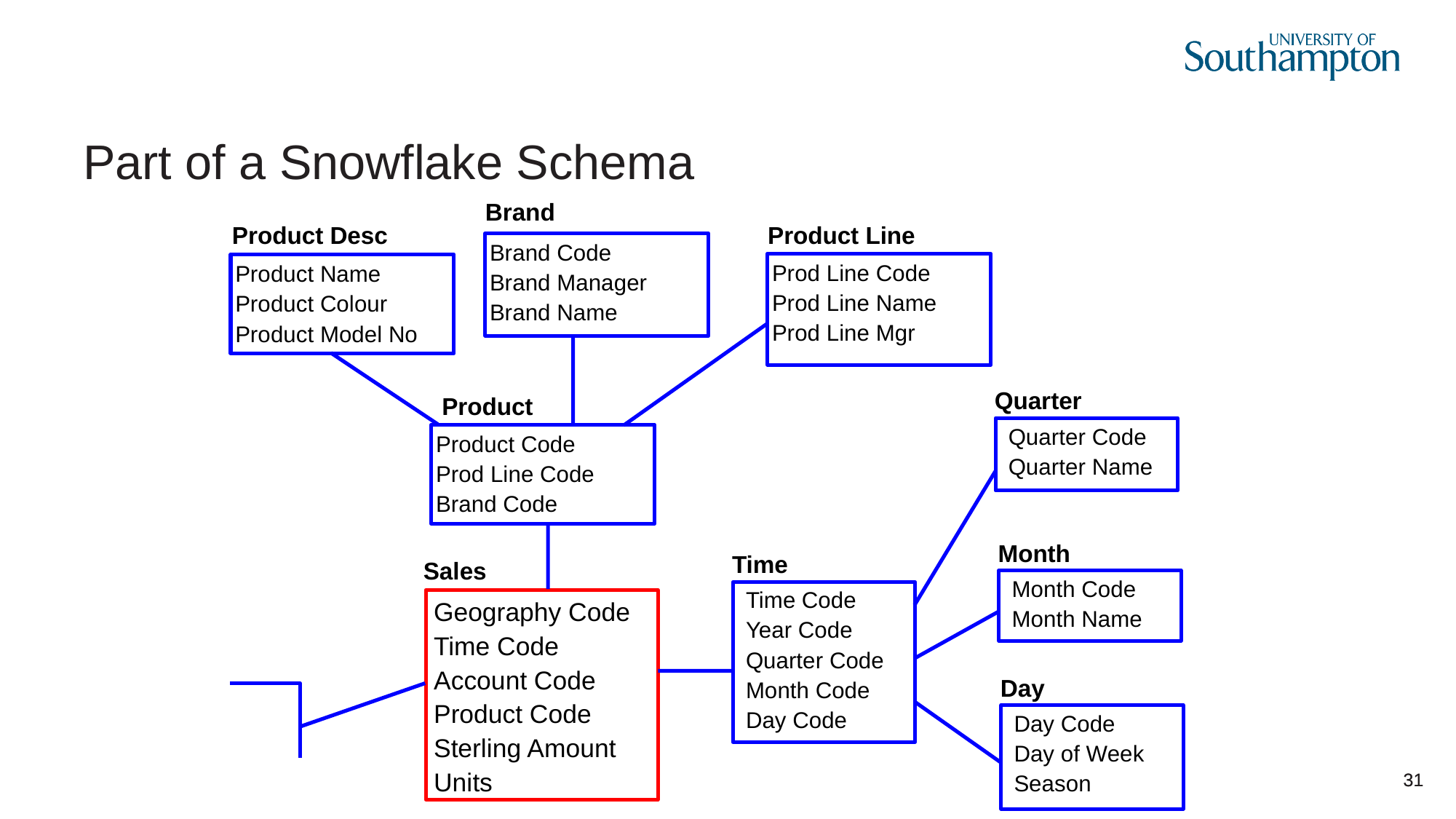

# Part of a Snowflake Schema
Brand
Product Line
Product Desc

Brand Code
Brand Manager
Brand Name

Prod Line Code
Prod Line Name
Prod Line Mgr
Product Name
Product Colour
Product Model No

Quarter
Product

Quarter Code
Quarter Name

Product Code
Prod Line Code
Brand Code

Month
Time
Sales

Month Code
Month Name

Time Code
Year Code
Quarter Code
Month Code
Day Code

Geography Code
Time Code
Account Code
Product Code
Sterling Amount
Units

Day

Day Code
Day of Week
Season
31